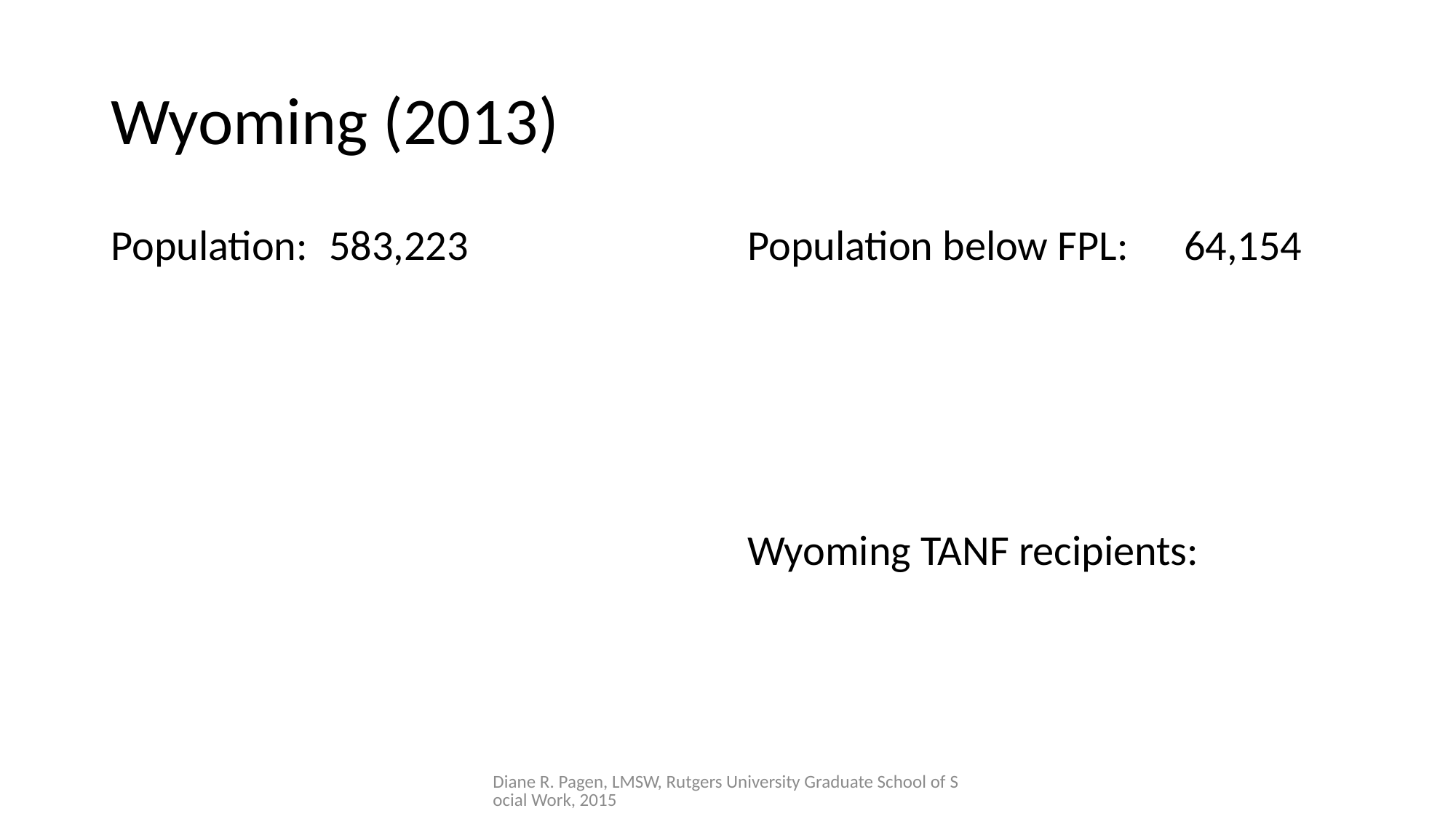

# Wyoming (2013)
Population:	583,223

Population below FPL:	64,154

Wyoming TANF recipients:
Diane R. Pagen, LMSW, Rutgers University Graduate School of Social Work, 2015